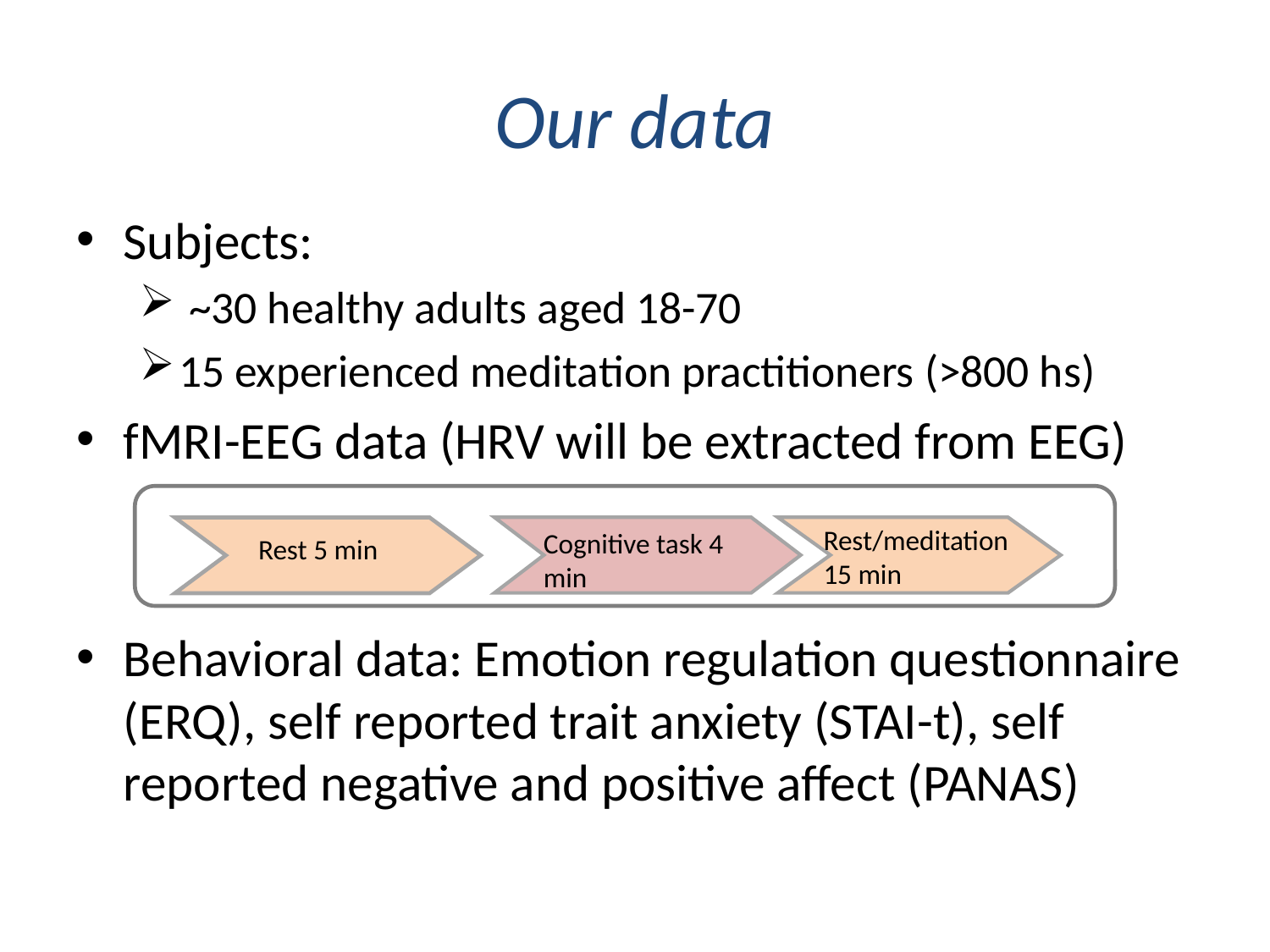

# Our data
Subjects:
 ~30 healthy adults aged 18-70
15 experienced meditation practitioners (>800 hs)
fMRI-EEG data (HRV will be extracted from EEG)

Behavioral data: Emotion regulation questionnaire (ERQ), self reported trait anxiety (STAI-t), self reported negative and positive affect (PANAS)

Rest/meditation 15 min

Cognitive task 4 min
Rest 5 min